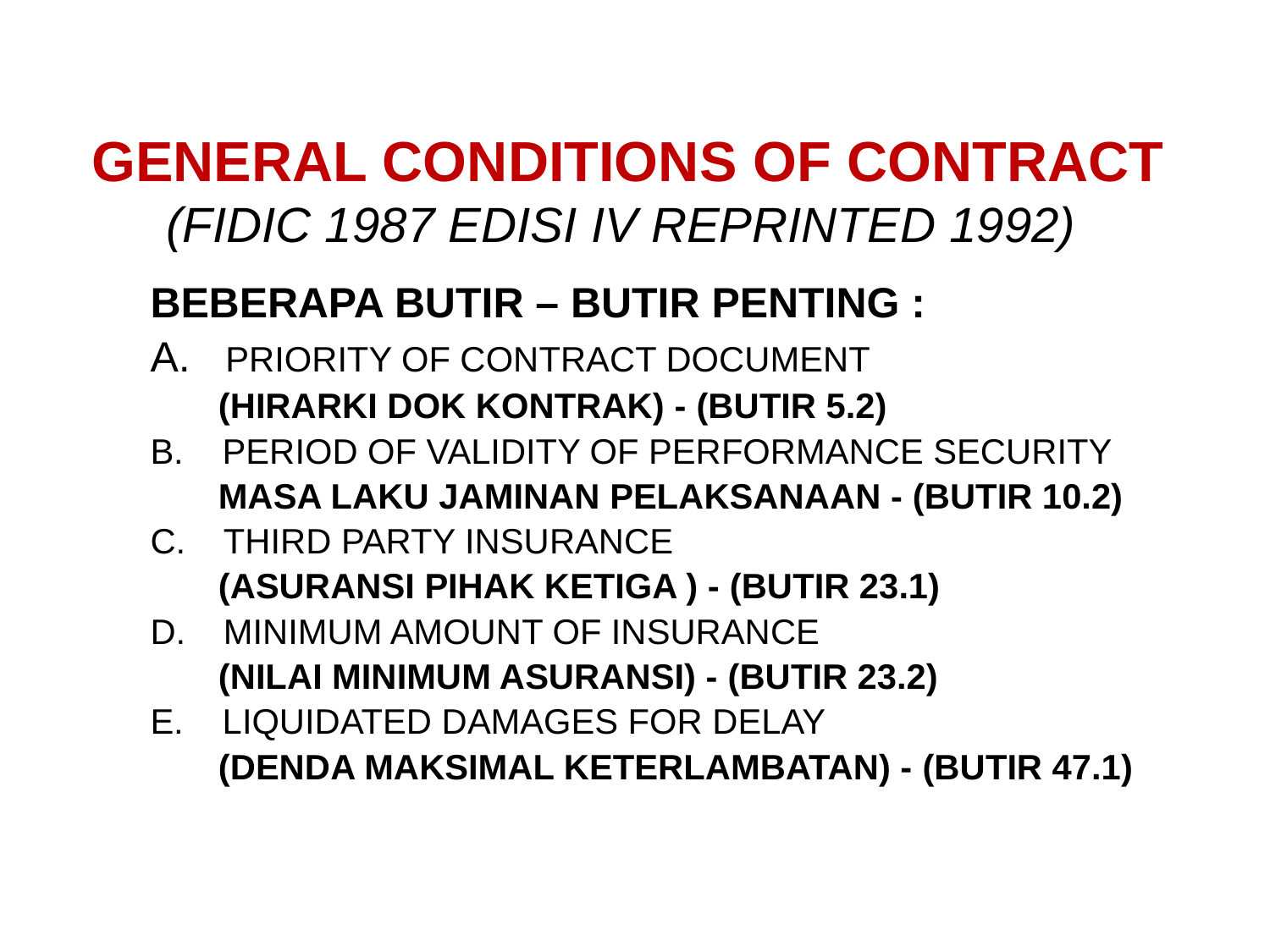

# GENERAL CONDITIONS OF CONTRACT (FIDIC 1987 EDISI IV REPRINTED 1992)
BEBERAPA BUTIR – BUTIR PENTING :
 PRIORITY OF CONTRACT DOCUMENT
       (HIRARKI DOK KONTRAK) - (BUTIR 5.2)
B.    PERIOD OF VALIDITY OF PERFORMANCE SECURITY
       MASA LAKU JAMINAN PELAKSANAAN - (BUTIR 10.2)
 THIRD PARTY INSURANCE
       (ASURANSI PIHAK KETIGA ) - (BUTIR 23.1)
 MINIMUM AMOUNT OF INSURANCE
       (NILAI MINIMUM ASURANSI) - (BUTIR 23.2)
E.    LIQUIDATED DAMAGES FOR DELAY
       (DENDA MAKSIMAL KETERLAMBATAN) - (BUTIR 47.1)